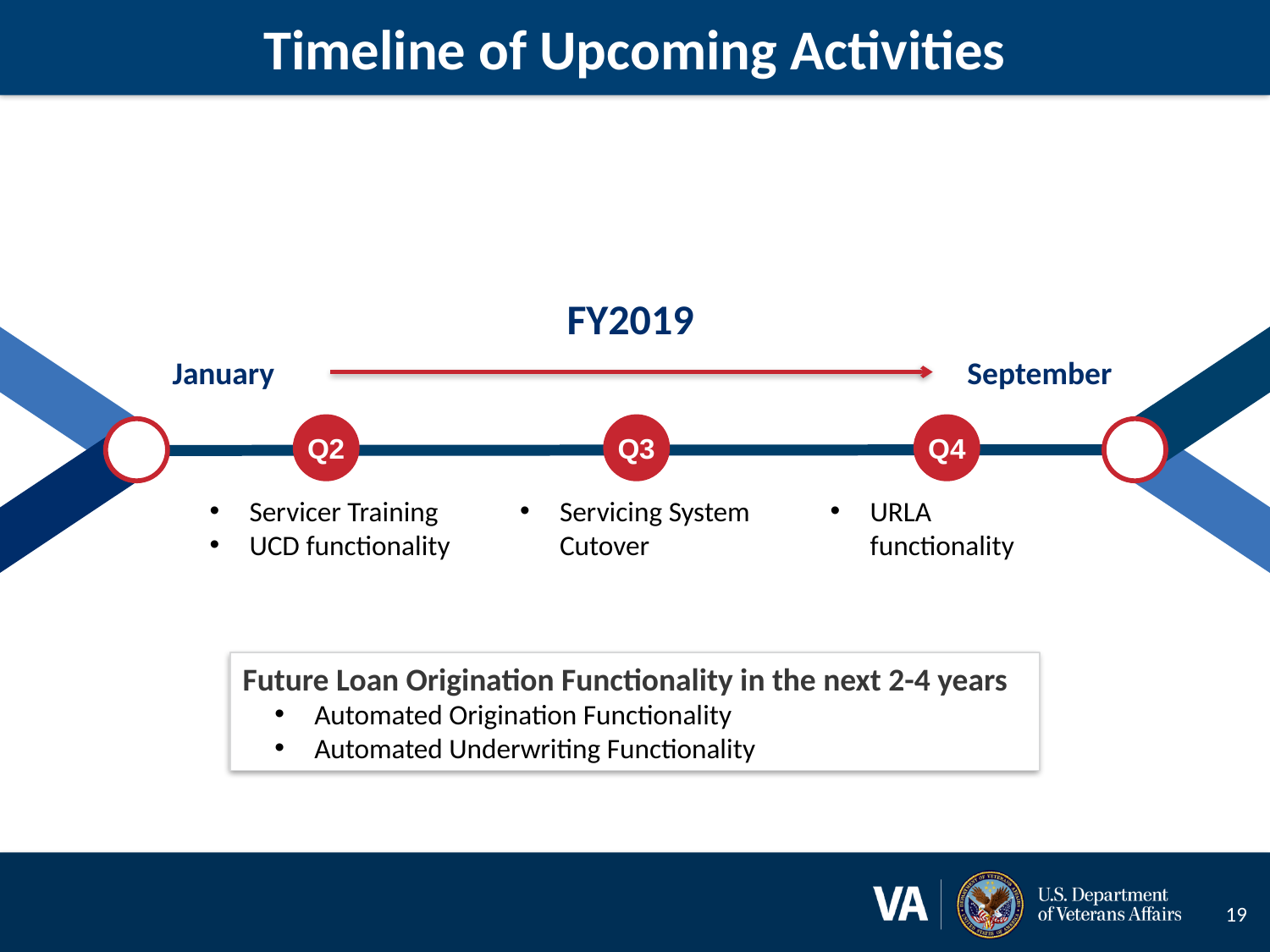

# Timeline of Upcoming Activities
FY2019

Q2
Q3
Q4

Servicer Training
UCD functionality
Servicing System Cutover
URLA functionality
January
September
Future Loan Origination Functionality in the next 2-4 years
Automated Origination Functionality
Automated Underwriting Functionality
19